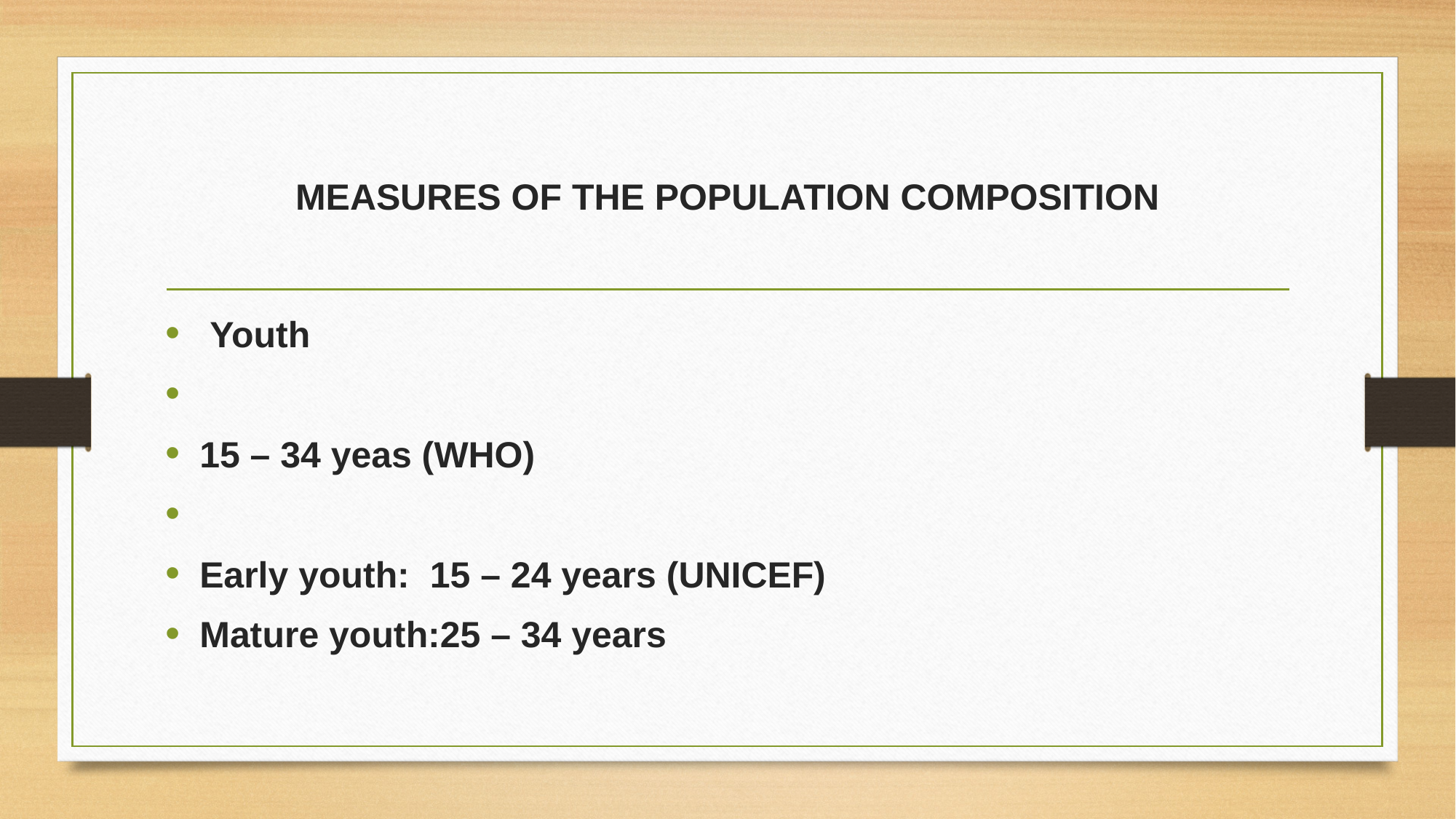

# MEASURES OF THE POPULATION COMPOSITION
 Youth

15 – 34 yeas (WHO)

Early youth:  15 – 24 years (UNICEF)
Mature youth:25 – 34 years